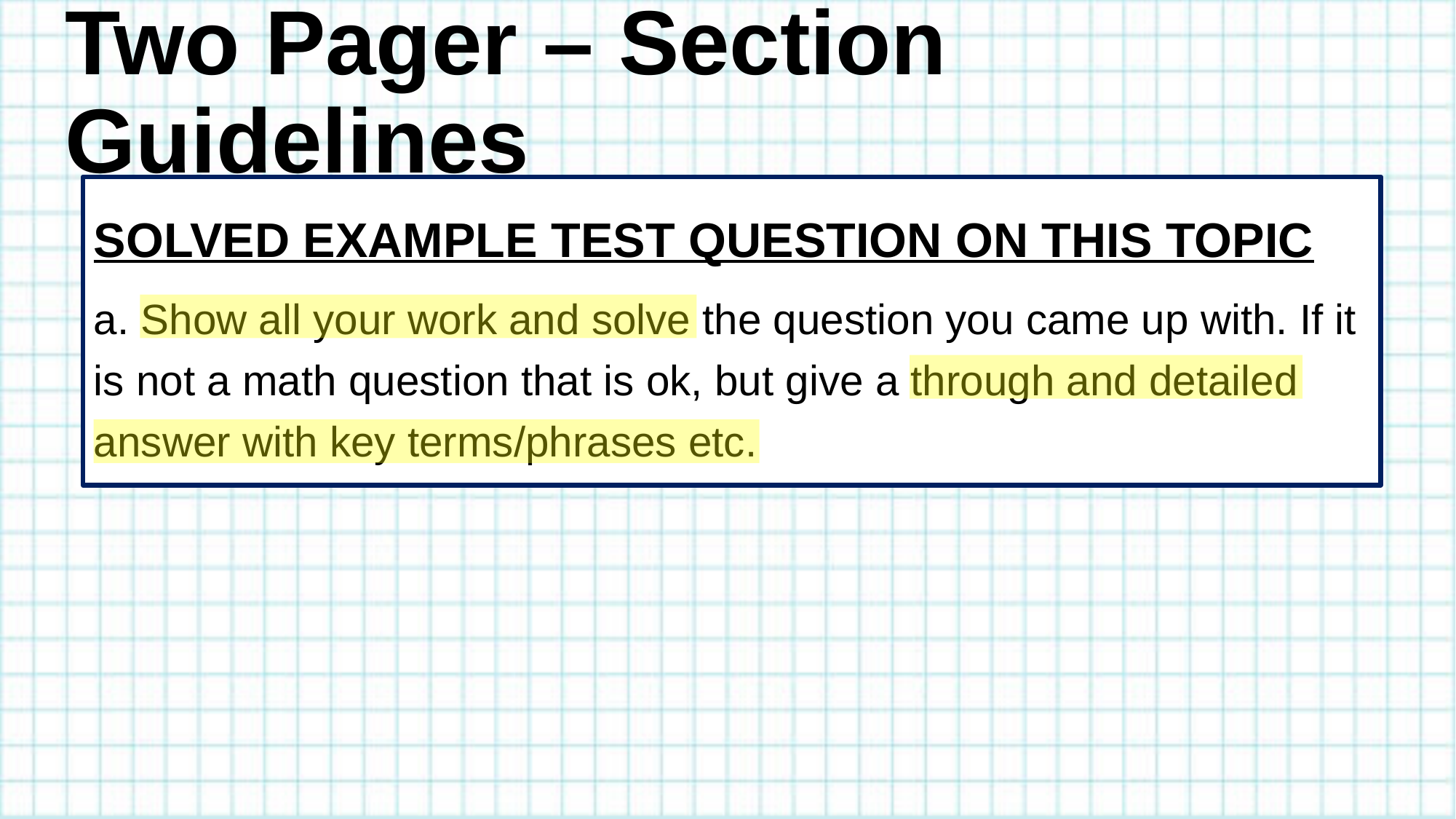

# Two Pager – Section Guidelines
SOLVED EXAMPLE TEST QUESTION ON THIS TOPIC
a. Show all your work and solve the question you came up with. If it is not a math question that is ok, but give a through and detailed answer with key terms/phrases etc.